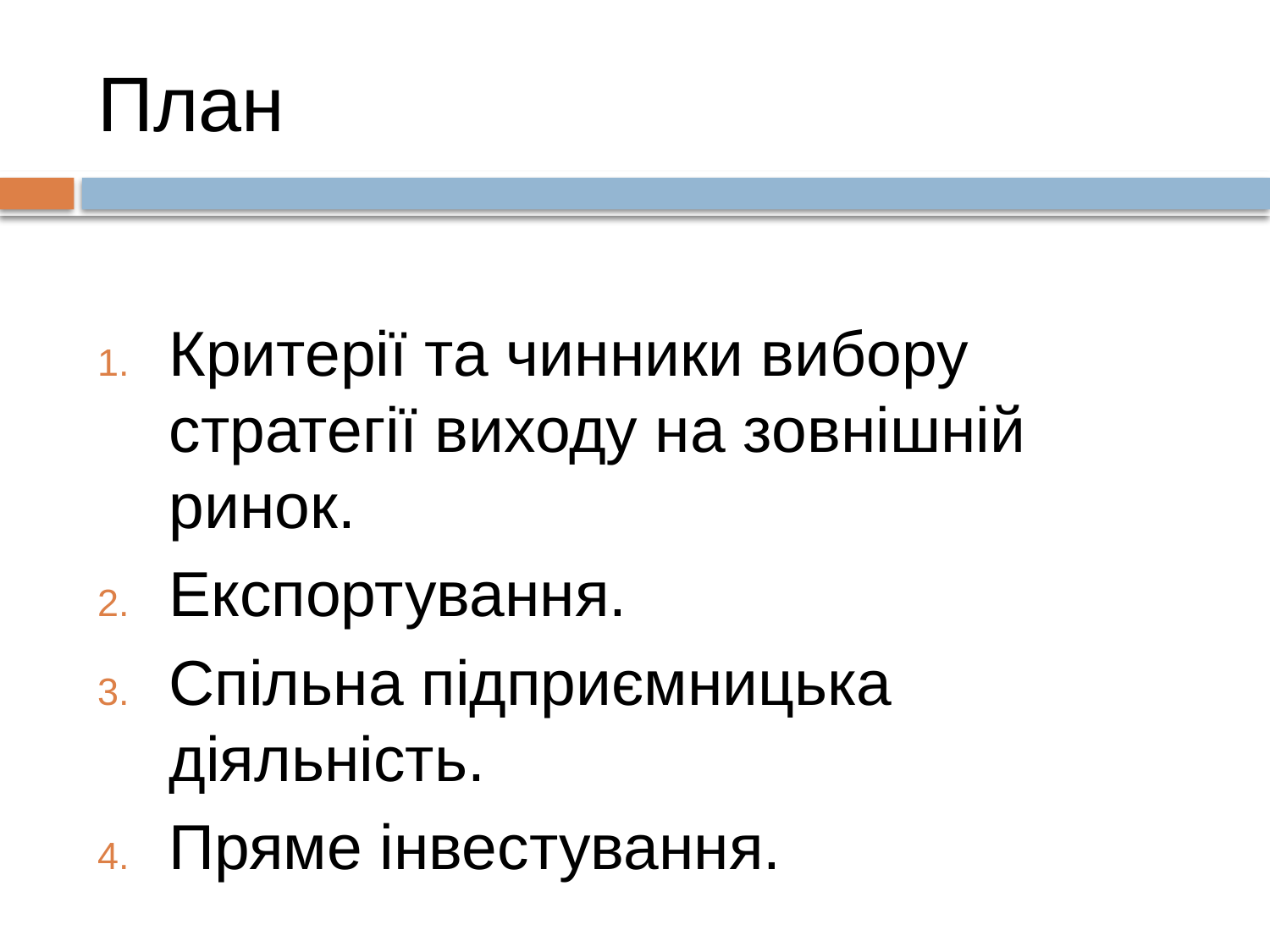

# План
Критерії та чинники вибору стратегії виходу на зовнішній ринок.
Експортування.
Спільна підприємницька діяльність.
Пряме інвестування.